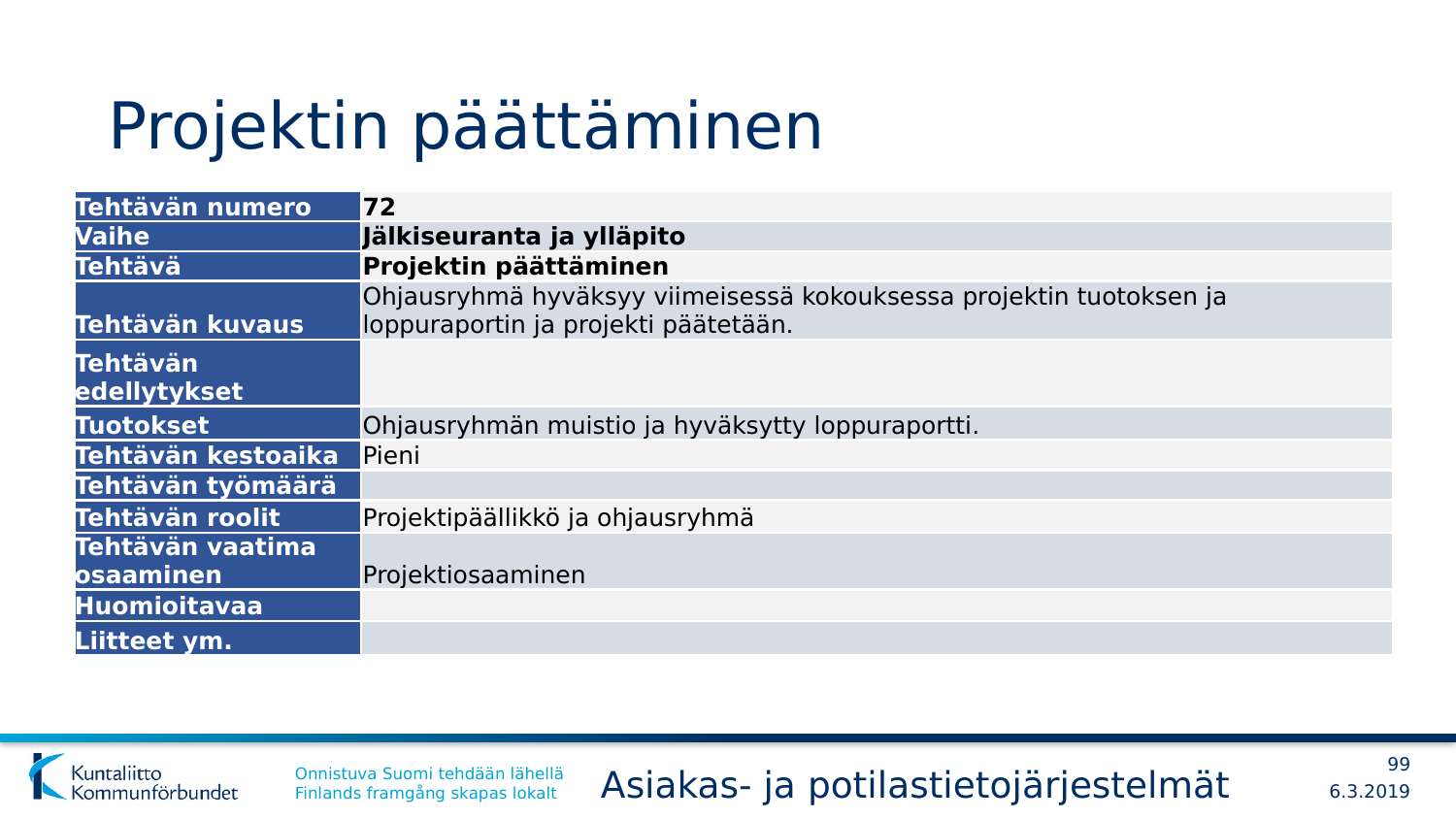

# Projektin päättäminen
| Tehtävän numero | 72 |
| --- | --- |
| Vaihe | Jälkiseuranta ja ylläpito |
| Tehtävä | Projektin päättäminen |
| Tehtävän kuvaus | Ohjausryhmä hyväksyy viimeisessä kokouksessa projektin tuotoksen ja loppuraportin ja projekti päätetään. |
| Tehtävän edellytykset |  |
| Tuotokset | Ohjausryhmän muistio ja hyväksytty loppuraportti. |
| Tehtävän kestoaika | Pieni |
| Tehtävän työmäärä |  |
| Tehtävän roolit | Projektipäällikkö ja ohjausryhmä |
| Tehtävän vaatima osaaminen | Projektiosaaminen |
| Huomioitavaa |  |
| Liitteet ym. |  |
99
Asiakas- ja potilastietojärjestelmät
6.3.2019